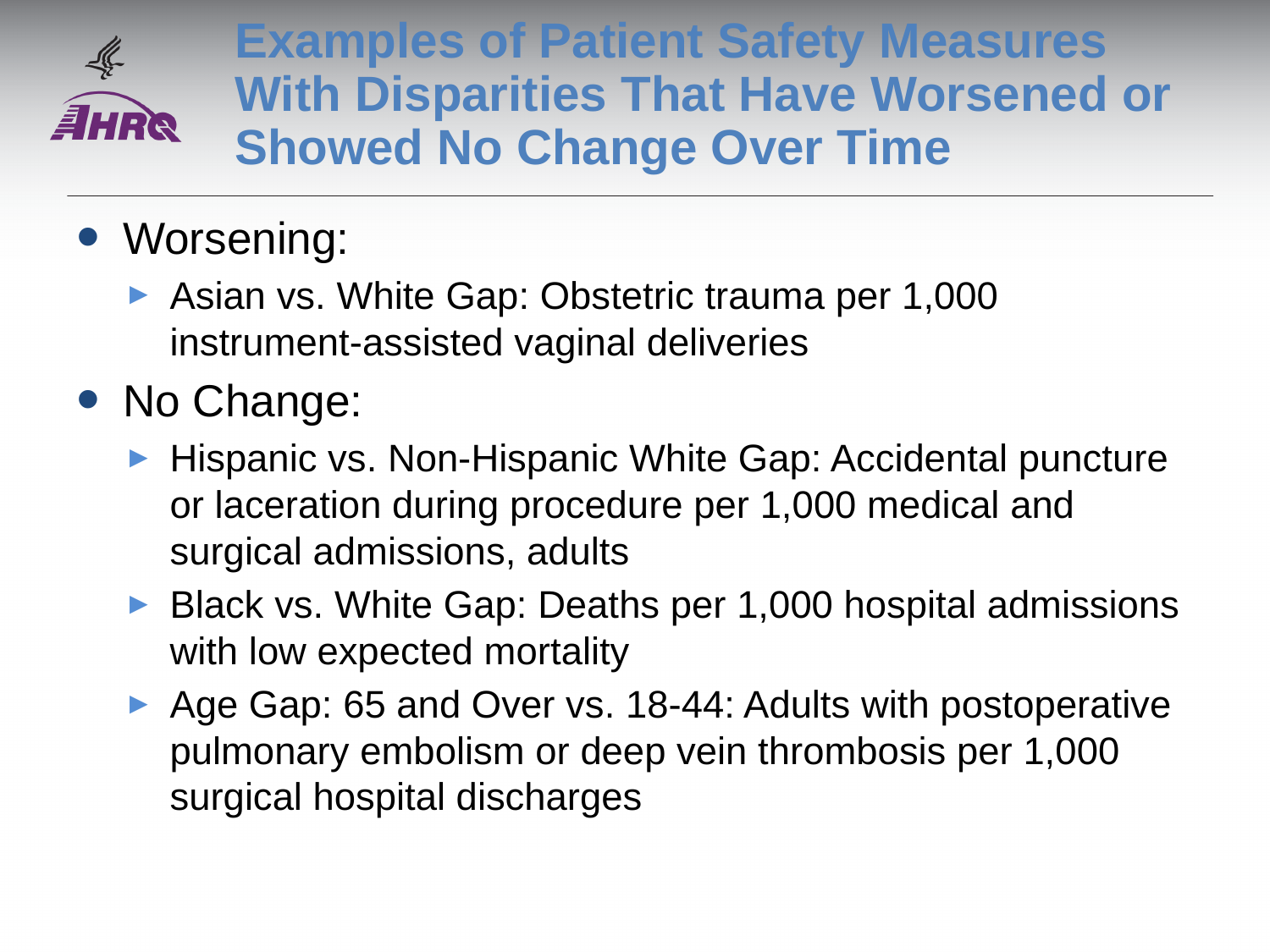

# Examples of Patient Safety Measures With Disparities That Have Worsened or Showed No Change Over Time
Worsening:
Asian vs. White Gap: Obstetric trauma per 1,000 instrument-assisted vaginal deliveries
No Change:
Hispanic vs. Non-Hispanic White Gap: Accidental puncture or laceration during procedure per 1,000 medical and surgical admissions, adults
Black vs. White Gap: Deaths per 1,000 hospital admissions with low expected mortality
Age Gap: 65 and Over vs. 18-44: Adults with postoperative pulmonary embolism or deep vein thrombosis per 1,000 surgical hospital discharges